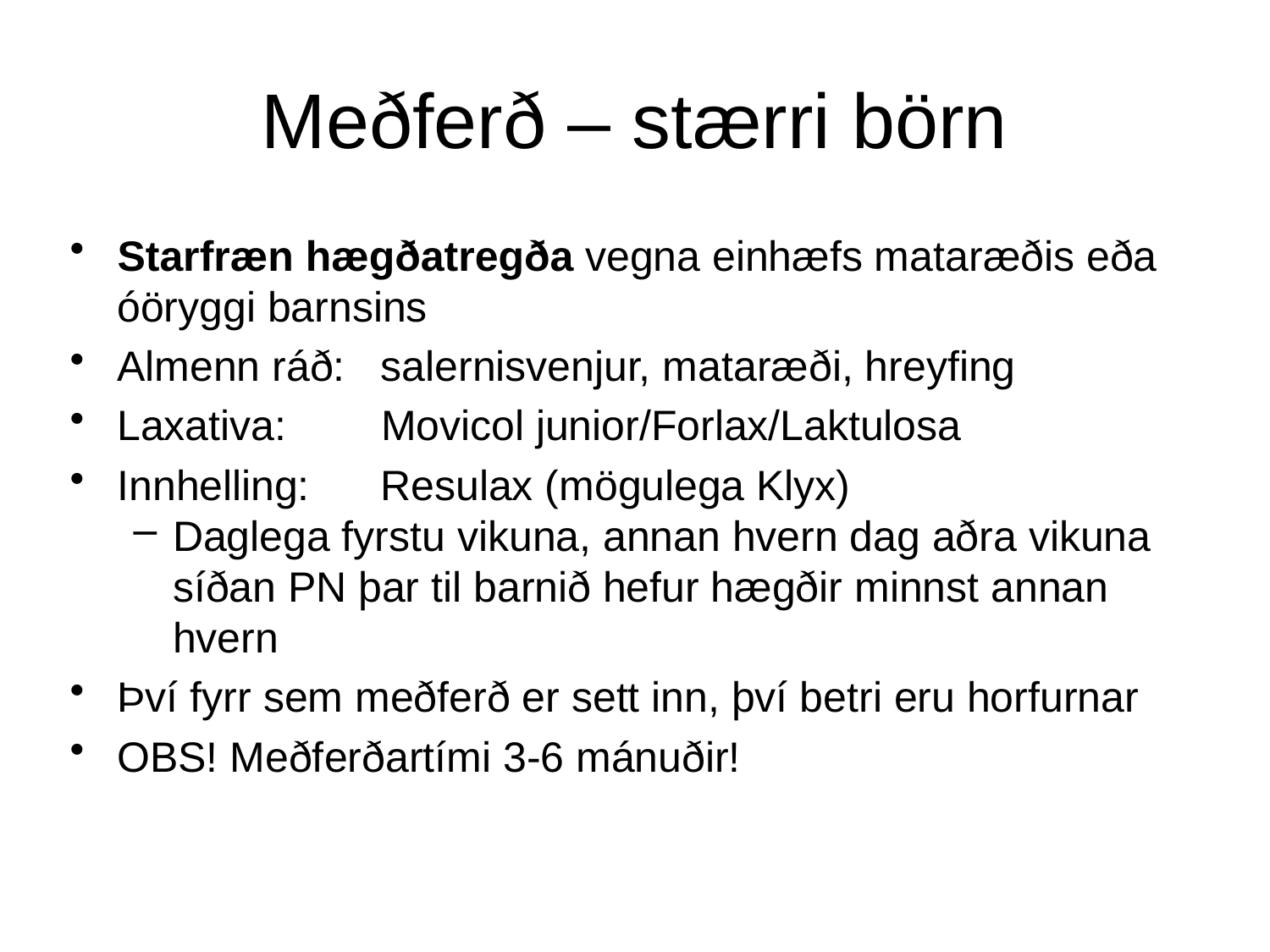

Meðferð – stærri börn
Starfræn hægðatregða vegna einhæfs mataræðis eða óöryggi barnsins
Almenn ráð:   salernisvenjur, mataræði, hreyfing
Laxativa:        Movicol junior/Forlax/Laktulosa
Innhelling:      Resulax (mögulega Klyx)
Daglega fyrstu vikuna, annan hvern dag aðra vikuna síðan PN þar til barnið hefur hægðir minnst annan hvern
Því fyrr sem meðferð er sett inn, því betri eru horfurnar
OBS! Meðferðartími 3-6 mánuðir!